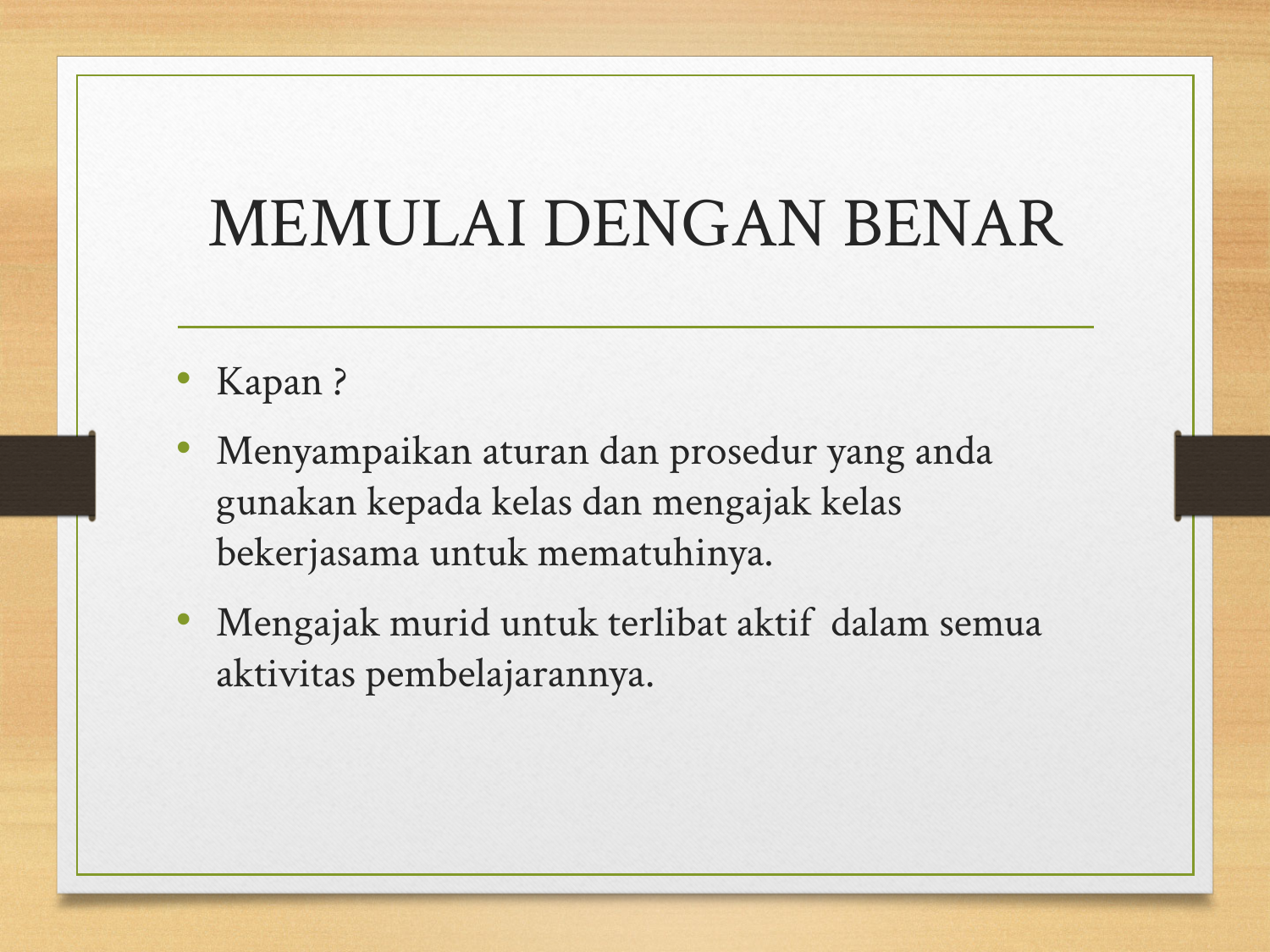

# MEMULAI DENGAN BENAR
Kapan ?
Menyampaikan aturan dan prosedur yang anda gunakan kepada kelas dan mengajak kelas bekerjasama untuk mematuhinya.
Mengajak murid untuk terlibat aktif  dalam semua aktivitas pembelajarannya.